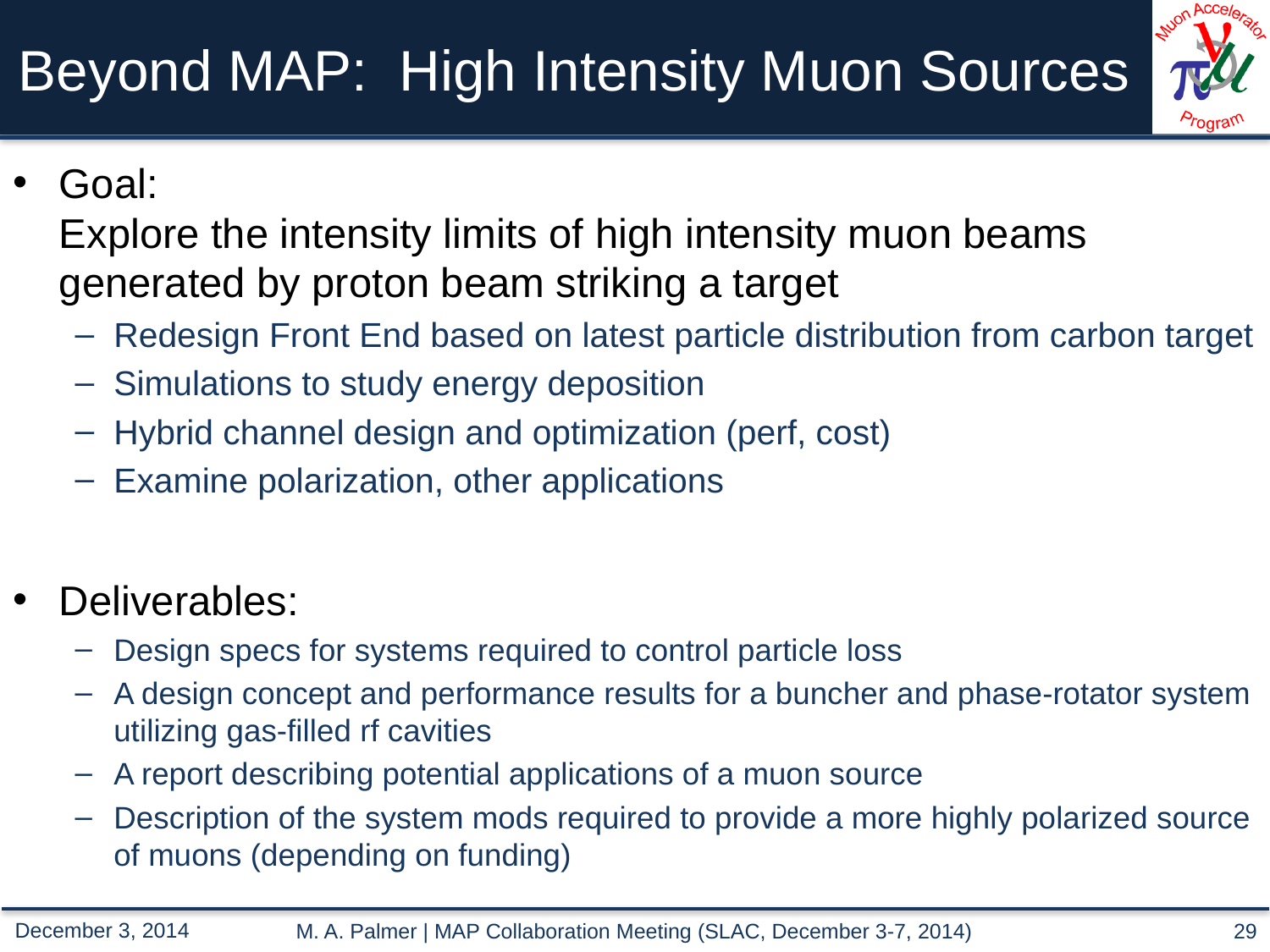

# Beyond MAP:  High Intensity Muon Sources
Goal:
Explore the intensity limits of high intensity muon beams generated by proton beam striking a target
Redesign Front End based on latest particle distribution from carbon target
Simulations to study energy deposition
Hybrid channel design and optimization (perf, cost)
Examine polarization, other applications

Deliverables:
Design specs for systems required to control particle loss
A design concept and performance results for a buncher and phase-rotator system utilizing gas-filled rf cavities
A report describing potential applications of a muon source
Description of the system mods required to provide a more highly polarized source of muons (depending on funding)
M. A. Palmer | MAP Collaboration Meeting (SLAC, December 3-7, 2014)
29
December 3, 2014